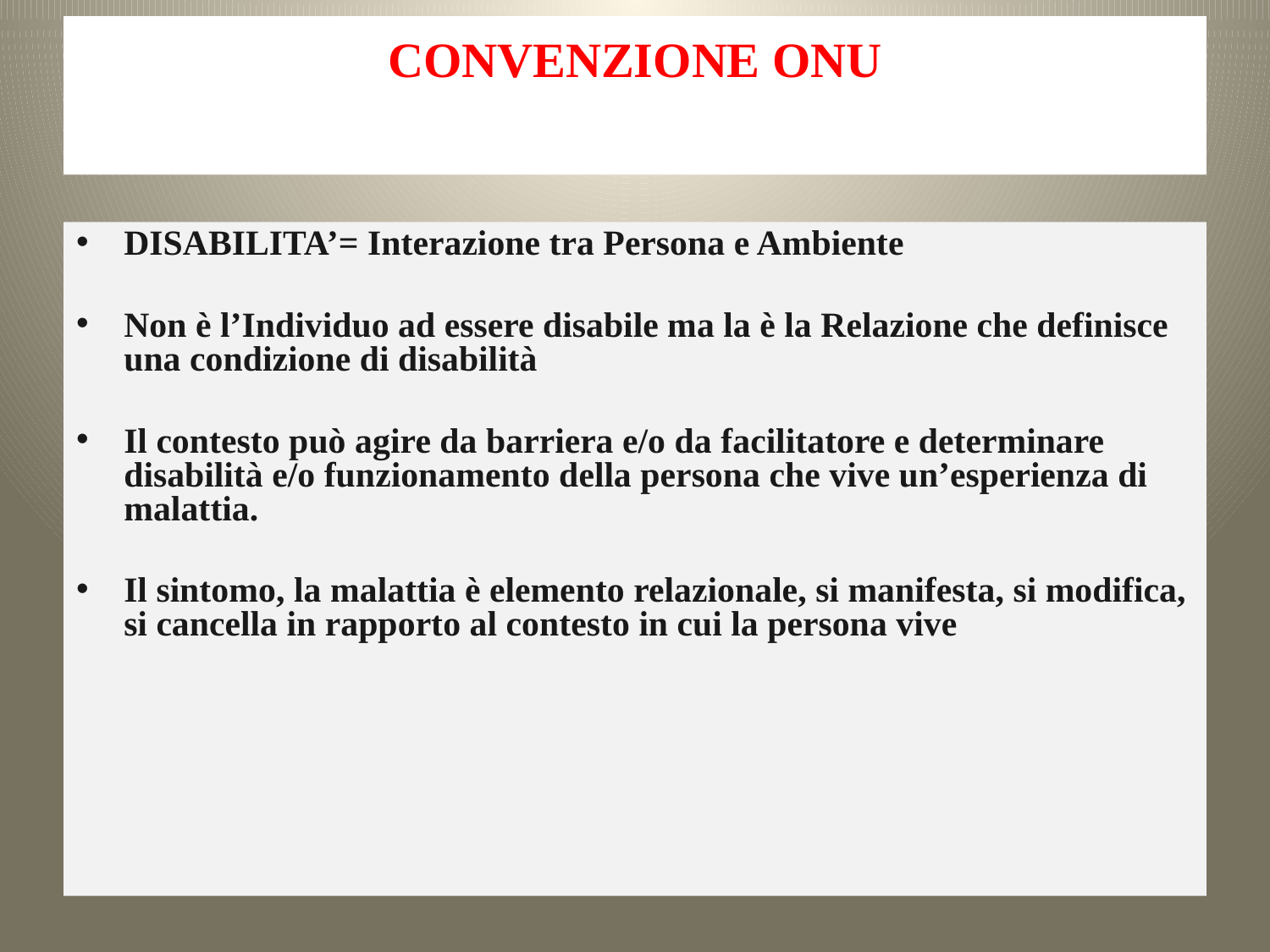

# CONVENZIONE ONU
DISABILITA’= Interazione tra Persona e Ambiente

Non è l’Individuo ad essere disabile ma la è la Relazione che definisce una condizione di disabilità

Il contesto può agire da barriera e/o da facilitatore e determinare disabilità e/o funzionamento della persona che vive un’esperienza di malattia.

Il sintomo, la malattia è elemento relazionale, si manifesta, si modifica, si cancella in rapporto al contesto in cui la persona vive